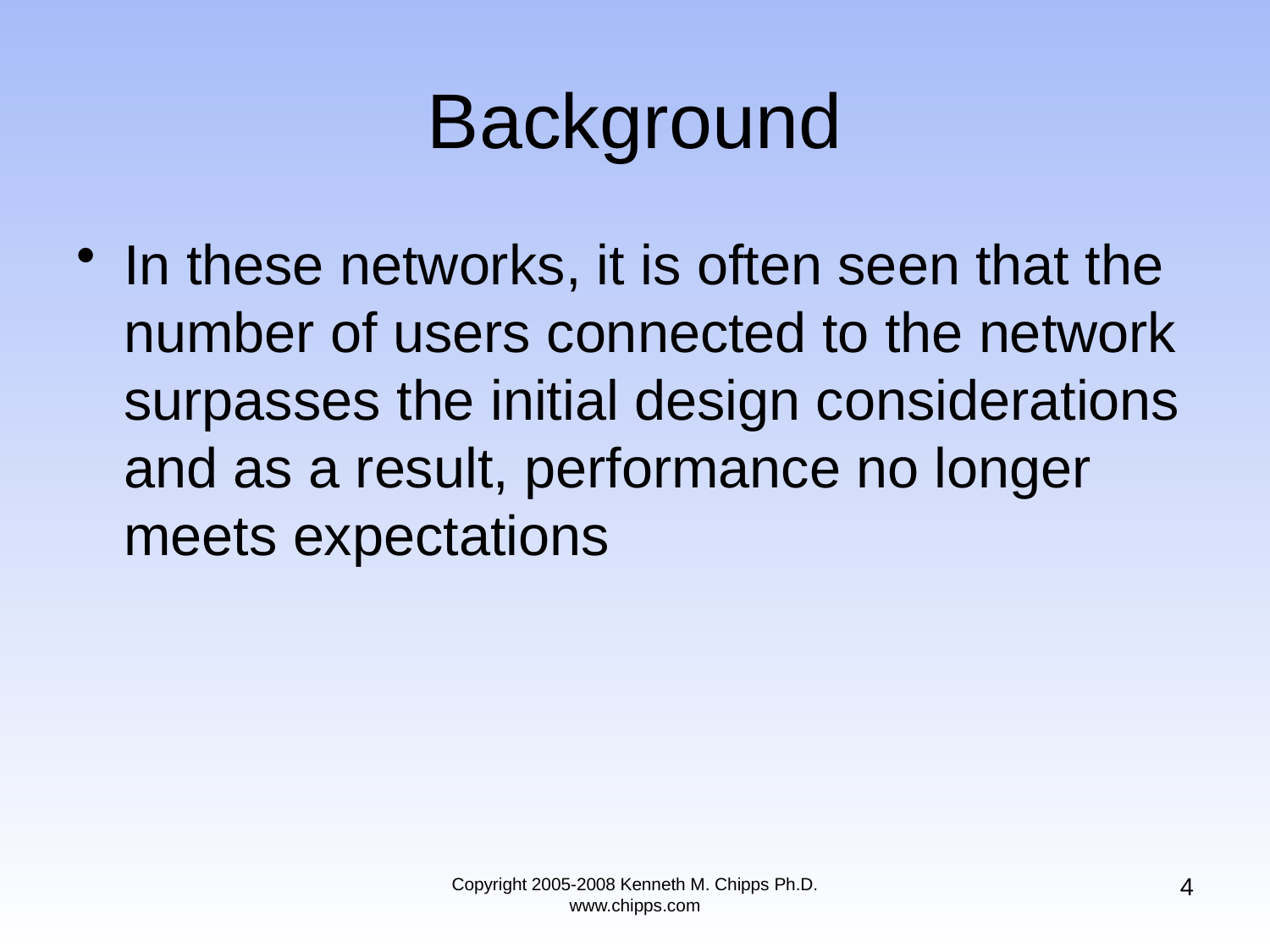

# Background
In these networks, it is often seen that the number of users connected to the network surpasses the initial design considerations and as a result, performance no longer meets expectations
4
Copyright 2005-2008 Kenneth M. Chipps Ph.D. www.chipps.com